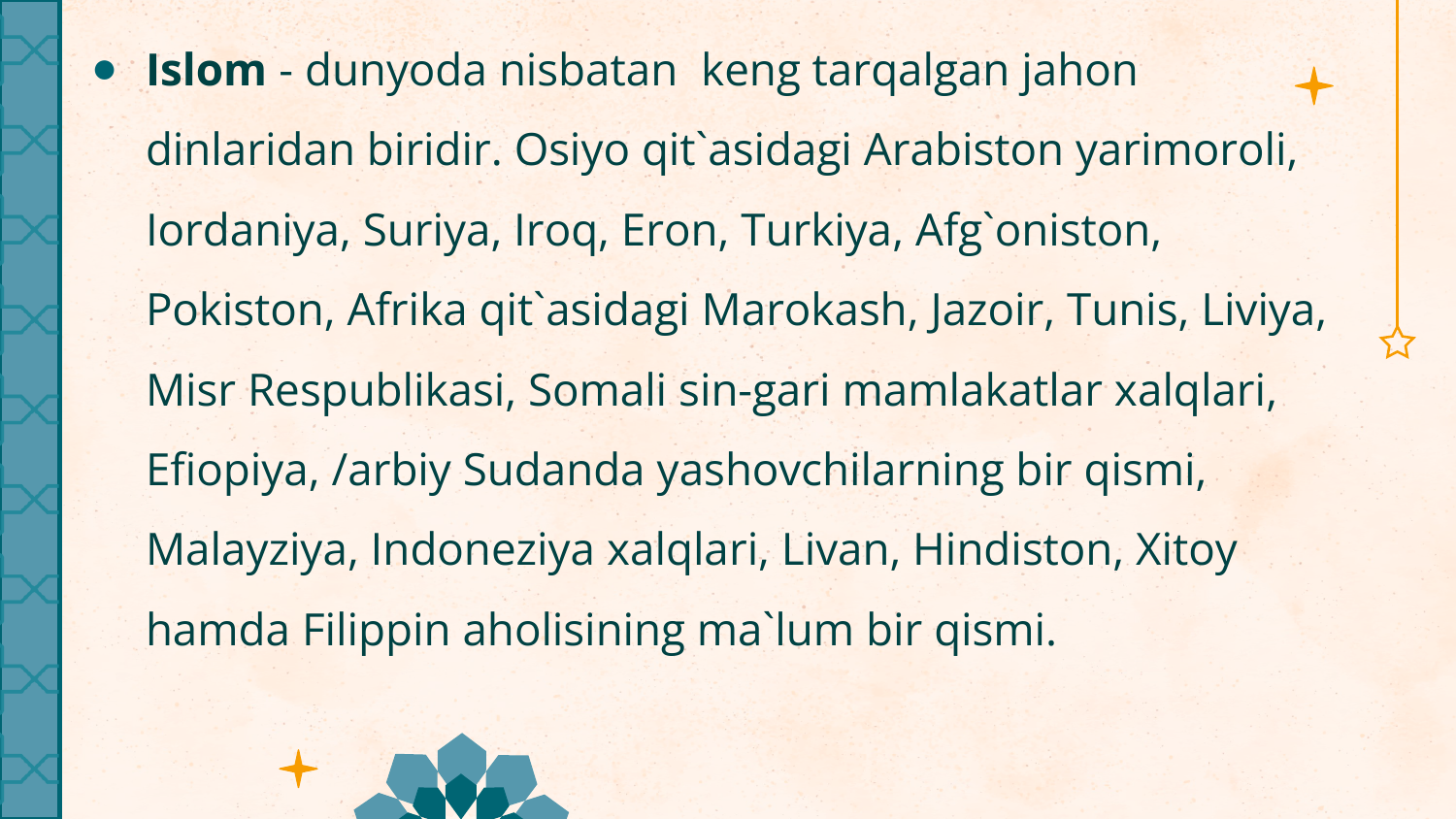

Islom - dunyoda nisbatan  keng tarqalgan jahon dinlaridan biridir. Osiyo qit`asidagi Arabiston yarimoroli, Iordaniya, Suriya, Iroq, Eron, Turkiya, Afg`oniston, Pokiston, Afrika qit`asidagi Marokash, Jazoir, Tunis, Liviya, Misr Respublikasi, Somali sin-gari mamlakatlar xalqlari, Efiopiya, /arbiy Sudanda yashovchilarning bir qismi, Malayziya, Indoneziya xalqlari, Livan, Hindiston, Xitoy hamda Filippin aholisining ma`lum bir qismi.